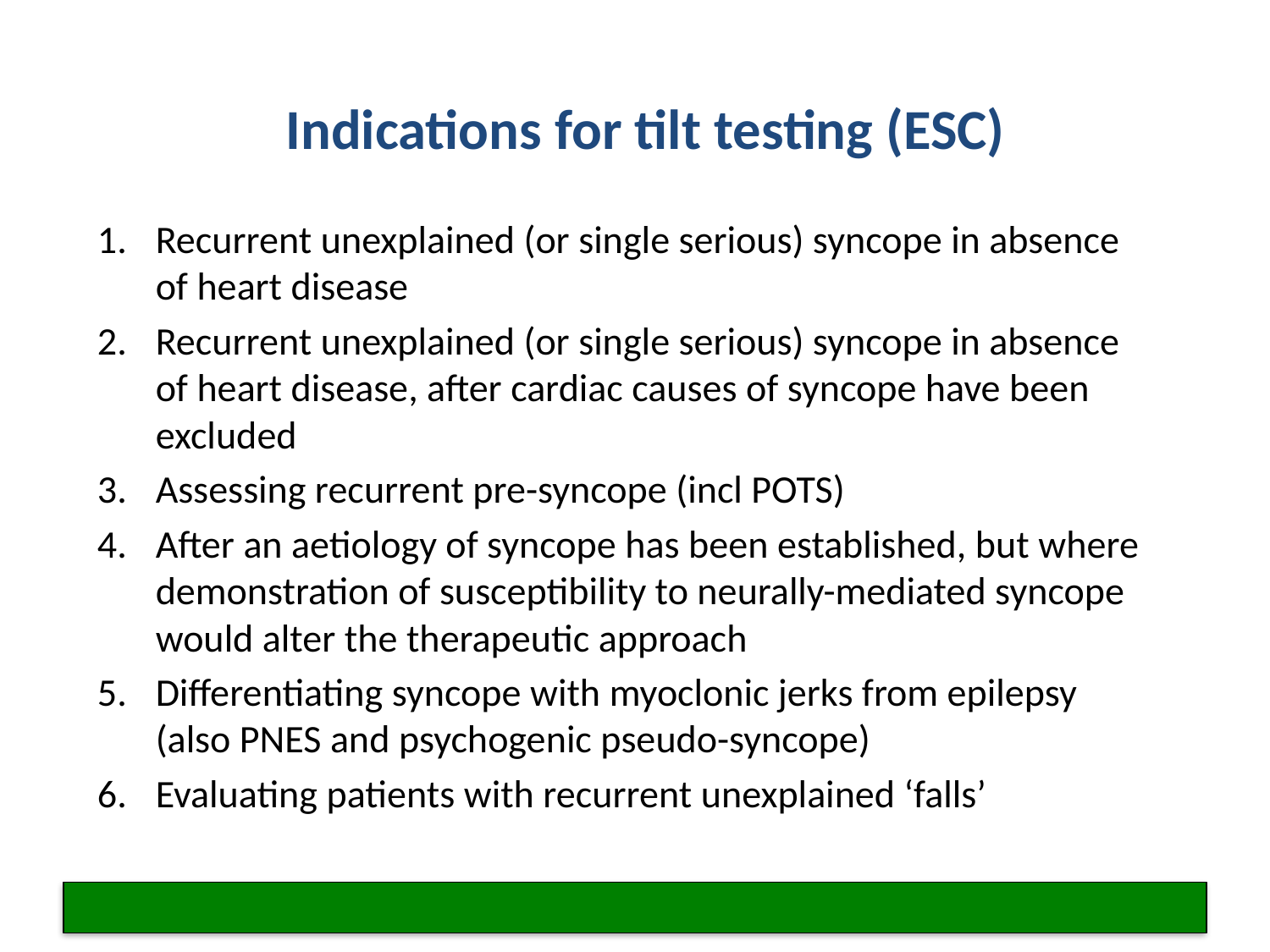

# Indications for tilt testing (ESC)
Recurrent unexplained (or single serious) syncope in absence of heart disease
Recurrent unexplained (or single serious) syncope in absence of heart disease, after cardiac causes of syncope have been excluded
Assessing recurrent pre-syncope (incl POTS)
After an aetiology of syncope has been established, but where demonstration of susceptibility to neurally-mediated syncope would alter the therapeutic approach
Differentiating syncope with myoclonic jerks from epilepsy (also PNES and psychogenic pseudo-syncope)
Evaluating patients with recurrent unexplained ‘falls’